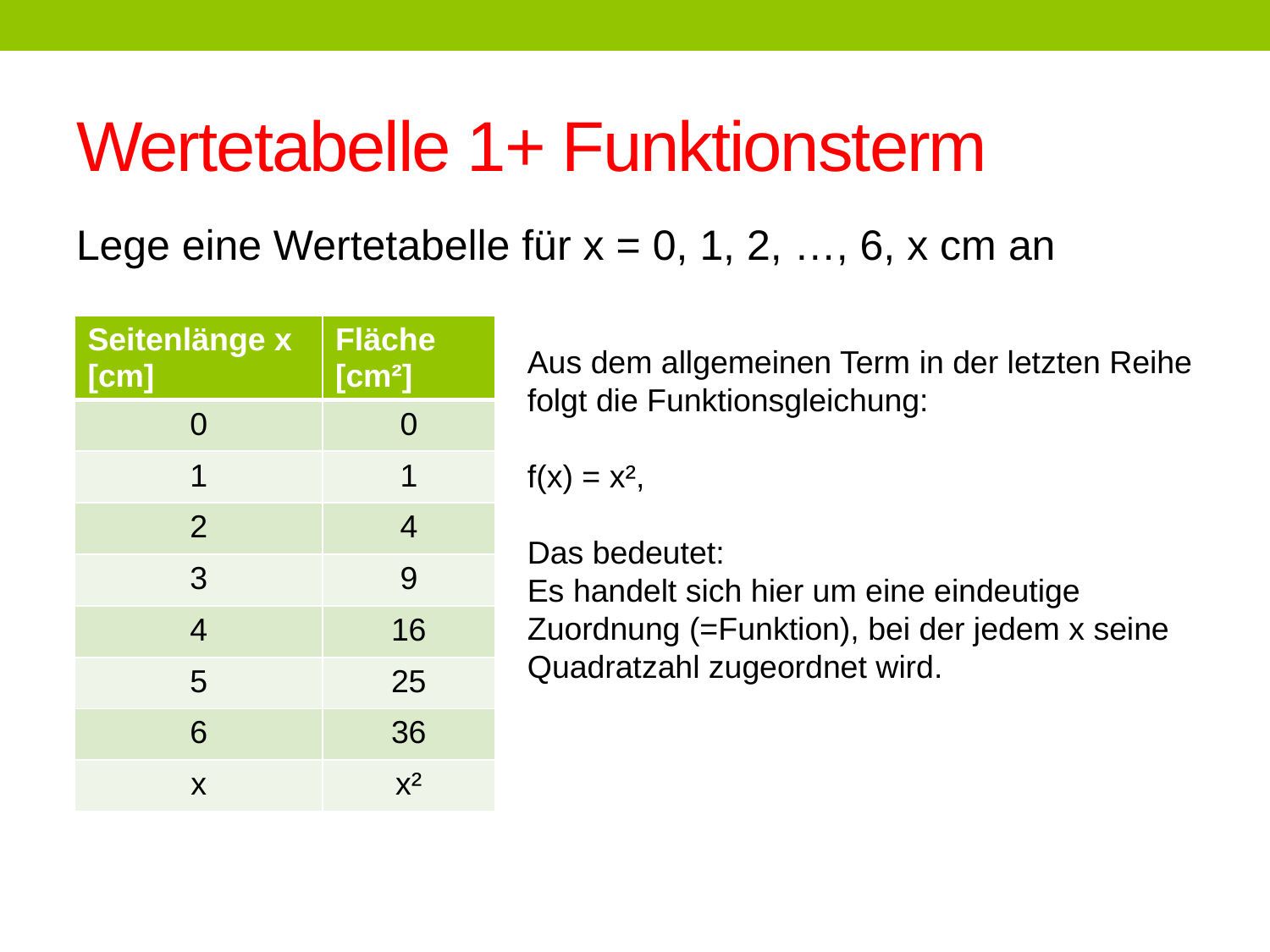

# Wertetabelle 1+ Funktionsterm
Lege eine Wertetabelle für x = 0, 1, 2, …, 6, x cm an

| Seitenlänge x [cm] | Fläche [cm²] |
| --- | --- |
| 0 | 0 |
| 1 | 1 |
| 2 | 4 |
| 3 | 9 |
| 4 | 16 |
| 5 | 25 |
| 6 | 36 |
| x | x² |
Aus dem allgemeinen Term in der letzten Reihe folgt die Funktionsgleichung:

f(x) = x²,

Das bedeutet:
Es handelt sich hier um eine eindeutige Zuordnung (=Funktion), bei der jedem x seine Quadratzahl zugeordnet wird.